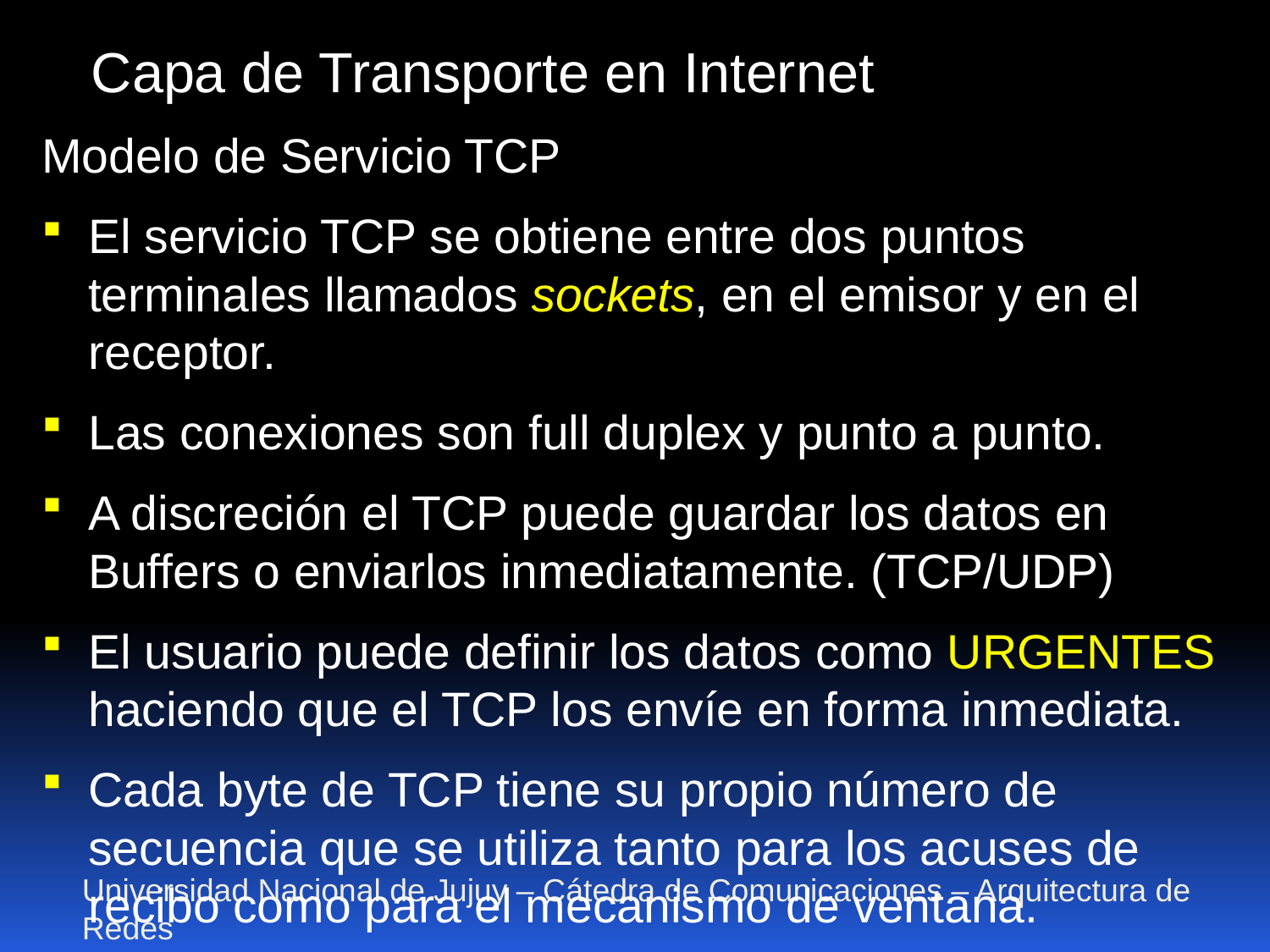

Capa de Transporte en Internet

Modelo de Servicio TCP
El servicio TCP se obtiene entre dos puntos terminales llamados sockets, en el emisor y en el receptor.
Las conexiones son full duplex y punto a punto.
A discreción el TCP puede guardar los datos en Buffers o enviarlos inmediatamente. (TCP/UDP)
El usuario puede definir los datos como URGENTES haciendo que el TCP los envíe en forma inmediata.
Cada byte de TCP tiene su propio número de secuencia que se utiliza tanto para los acuses de recibo como para el mecanismo de ventana.
Universidad Nacional de Jujuy – Cátedra de Comunicaciones – Arquitectura de Redes